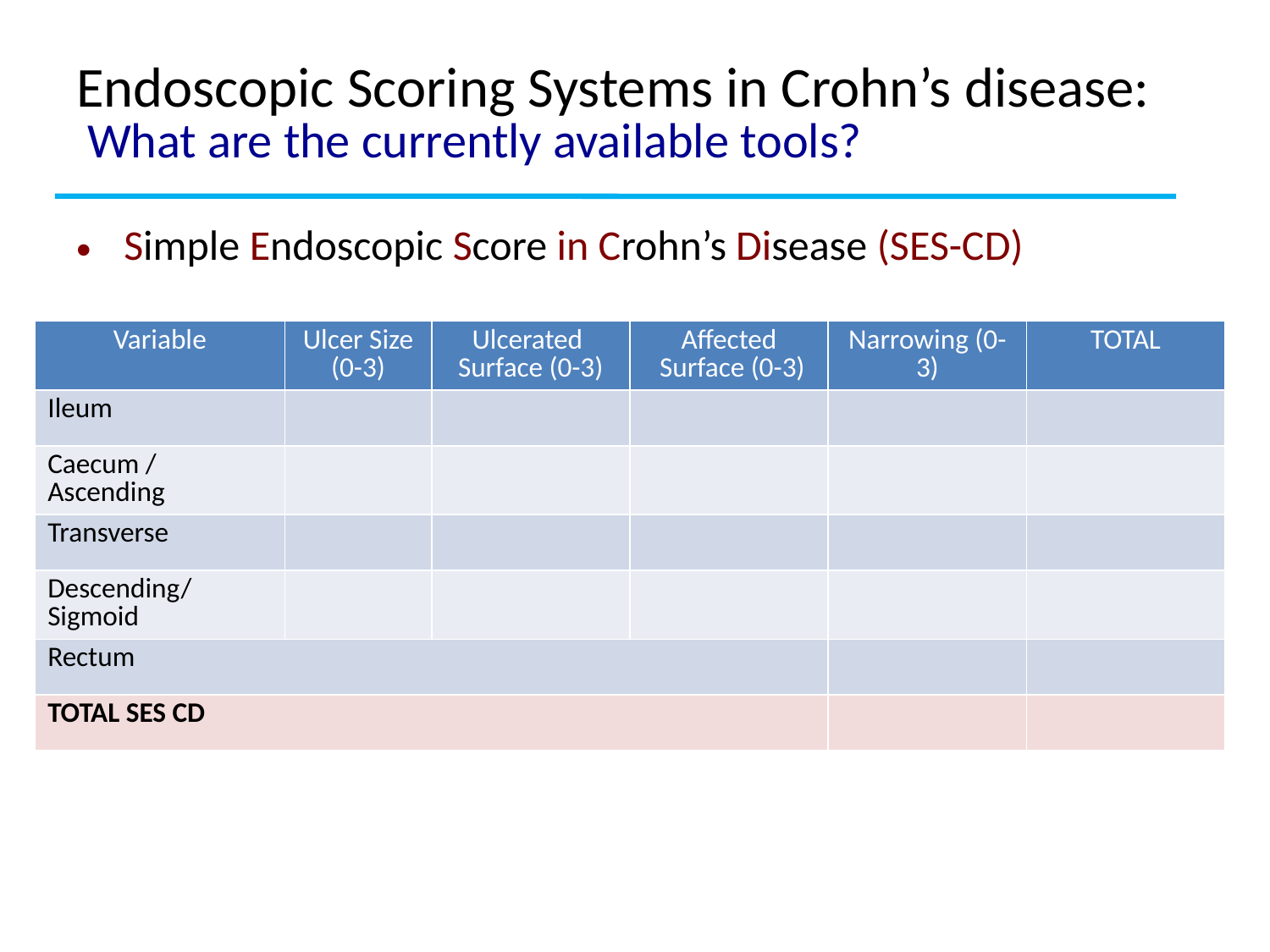

Endoscopic Scoring Systems in Crohn’s disease:
 What are the currently available tools?
Simple Endoscopic Score in Crohn’s Disease (SES-CD)
| Variable | Ulcer Size (0-3) | Ulcerated Surface (0-3) | Affected Surface (0-3) | Narrowing (0-3) | TOTAL |
| --- | --- | --- | --- | --- | --- |
| Ileum |  |  |  |  |  |
| Caecum / Ascending |  |  |  |  |  |
| Transverse |  |  |  |  |  |
| Descending/ Sigmoid |  |  |  |  |  |
| Rectum |  |  |  |  |  |
| TOTAL SES CD |  |  |  |  |  |